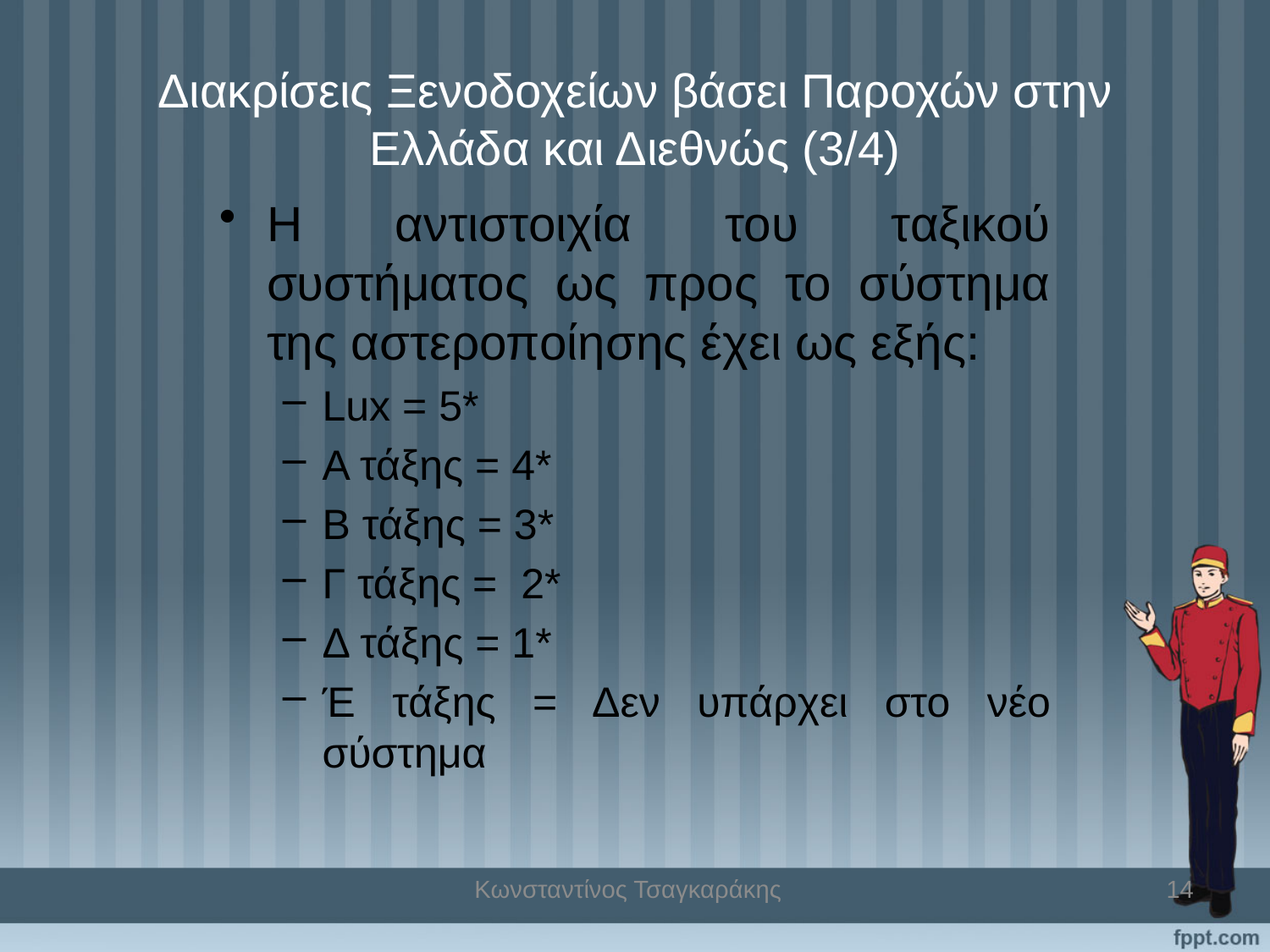

# Διακρίσεις Ξενοδοχείων βάσει Παροχών στην Ελλάδα και Διεθνώς (3/4)
Η αντιστοιχία του ταξικού συστήματος ως προς το σύστημα της αστεροποίησης έχει ως εξής:
Lux = 5*
Α τάξης = 4*
Β τάξης = 3*
Γ τάξης =  2*
Δ τάξης = 1*
Έ τάξης = Δεν υπάρχει στο νέο σύστημα
Κωνσταντίνος Τσαγκαράκης
14